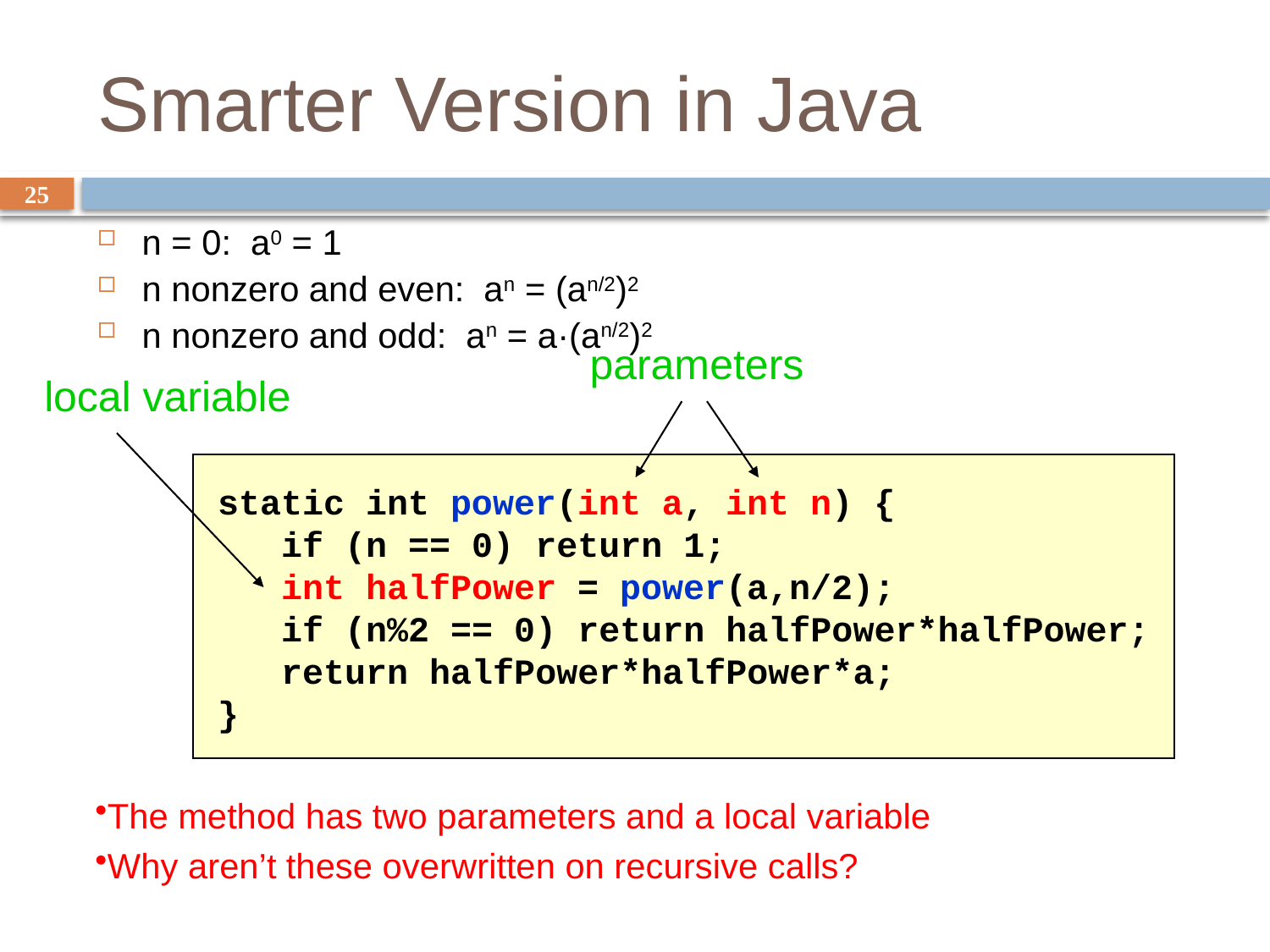

# Smarter Version in Java
25
n = 0:  a0 = 1
n nonzero and even:  an = (an/2)2
n nonzero and odd:  an = a·(an/2)2
parameters
local variable

The method has two parameters and a local variable
Why aren’t these overwritten on recursive calls?
static int power(int a, int n) {
   if (n == 0) return 1;
   int halfPower = power(a,n/2);
   if (n%2 == 0) return halfPower*halfPower;
   return halfPower*halfPower*a;
}